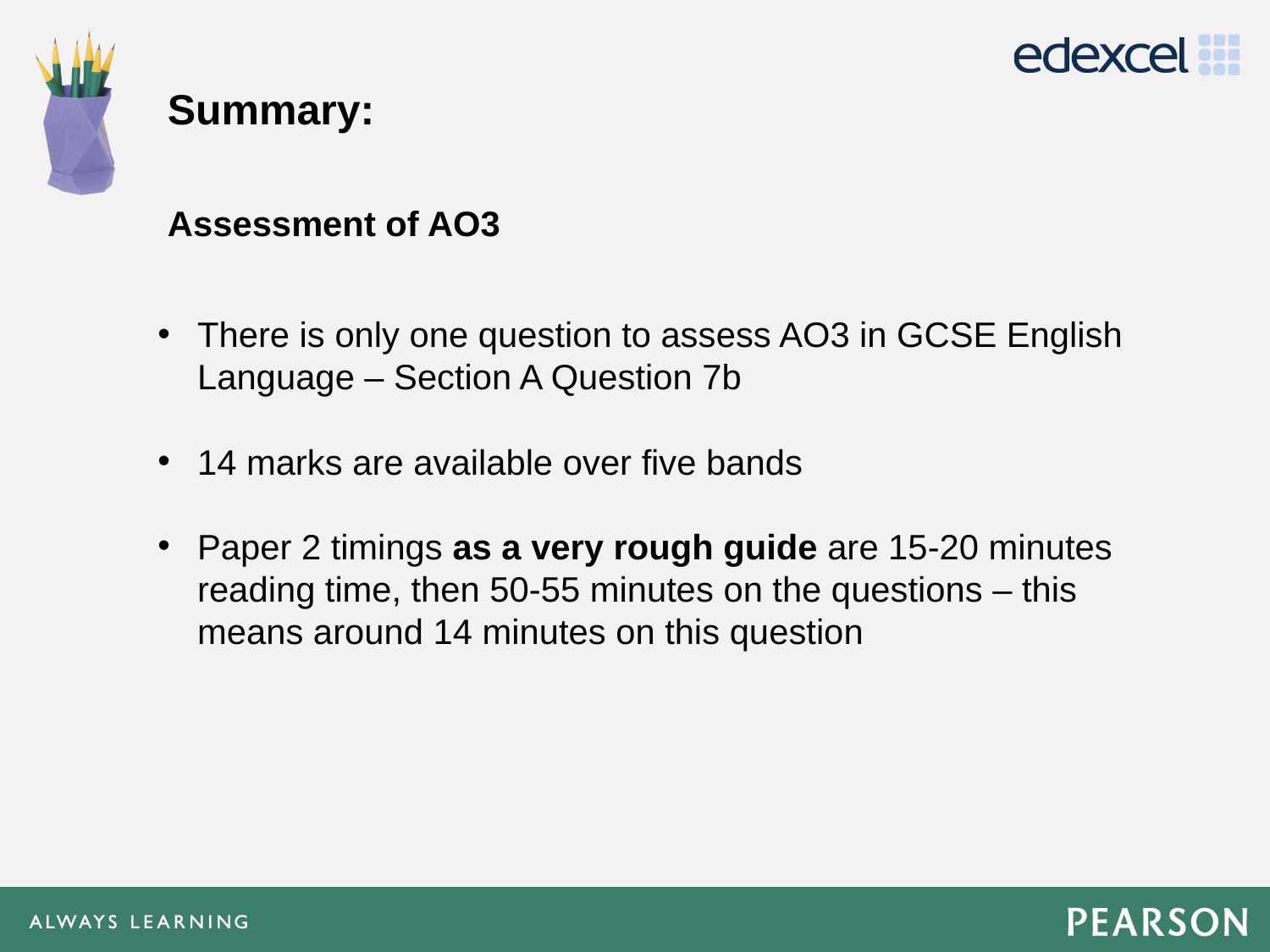

# Summary: Assessment of AO3
There is only one question to assess AO3 in GCSE English Language – Section A Question 7b

14 marks are available over five bands

Paper 2 timings as a very rough guide are 15-20 minutes reading time, then 50-55 minutes on the questions – this means around 14 minutes on this question